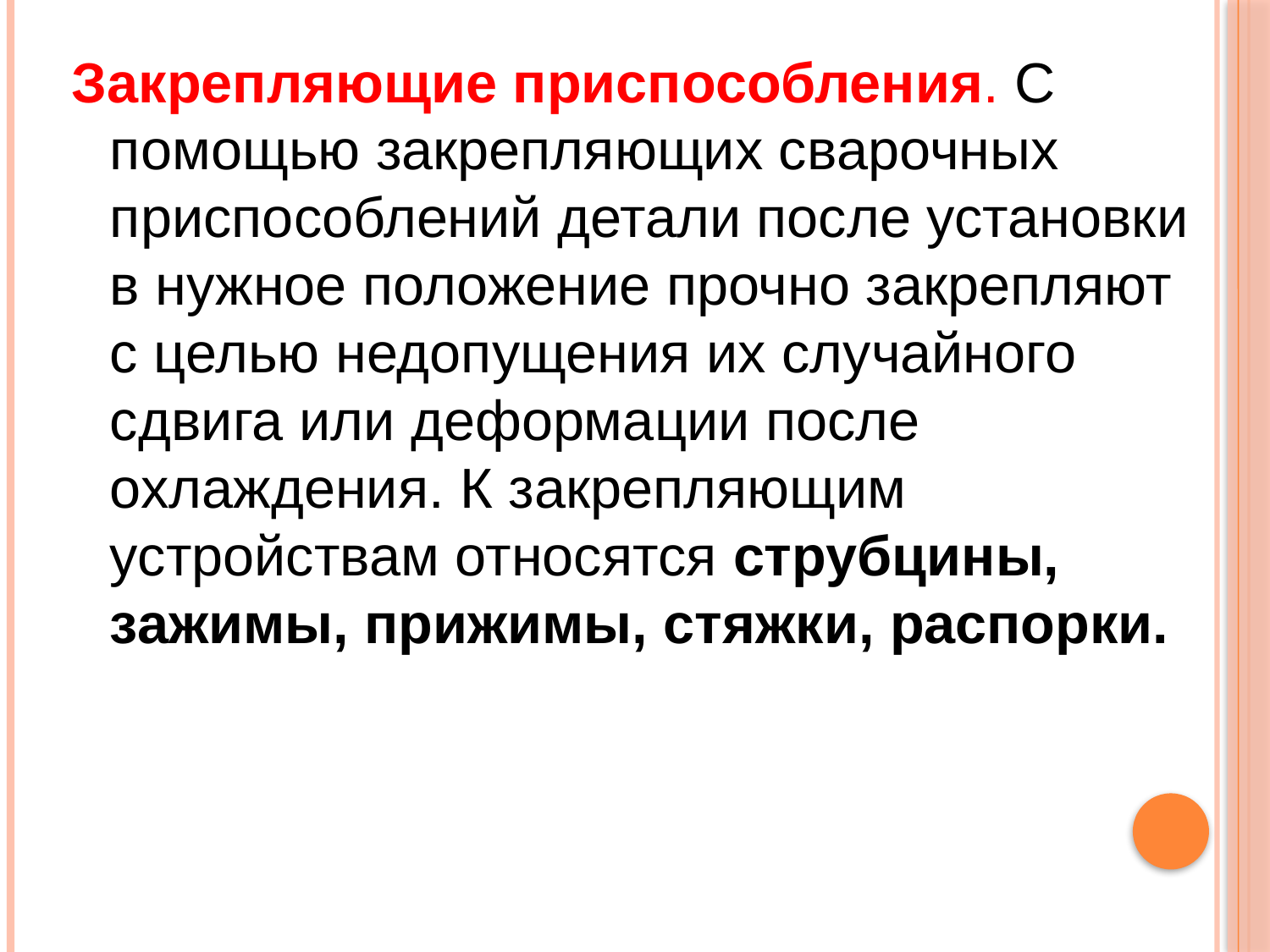

Закрепляющие приспособления. С помощью закрепляющих сварочных приспособлений детали после установки в нужное положение прочно закрепляют с целью недопущения их случайного сдвига или деформации после охлаждения. К закрепляющим устройствам относятся струбцины, зажимы, прижимы, стяжки, распорки.